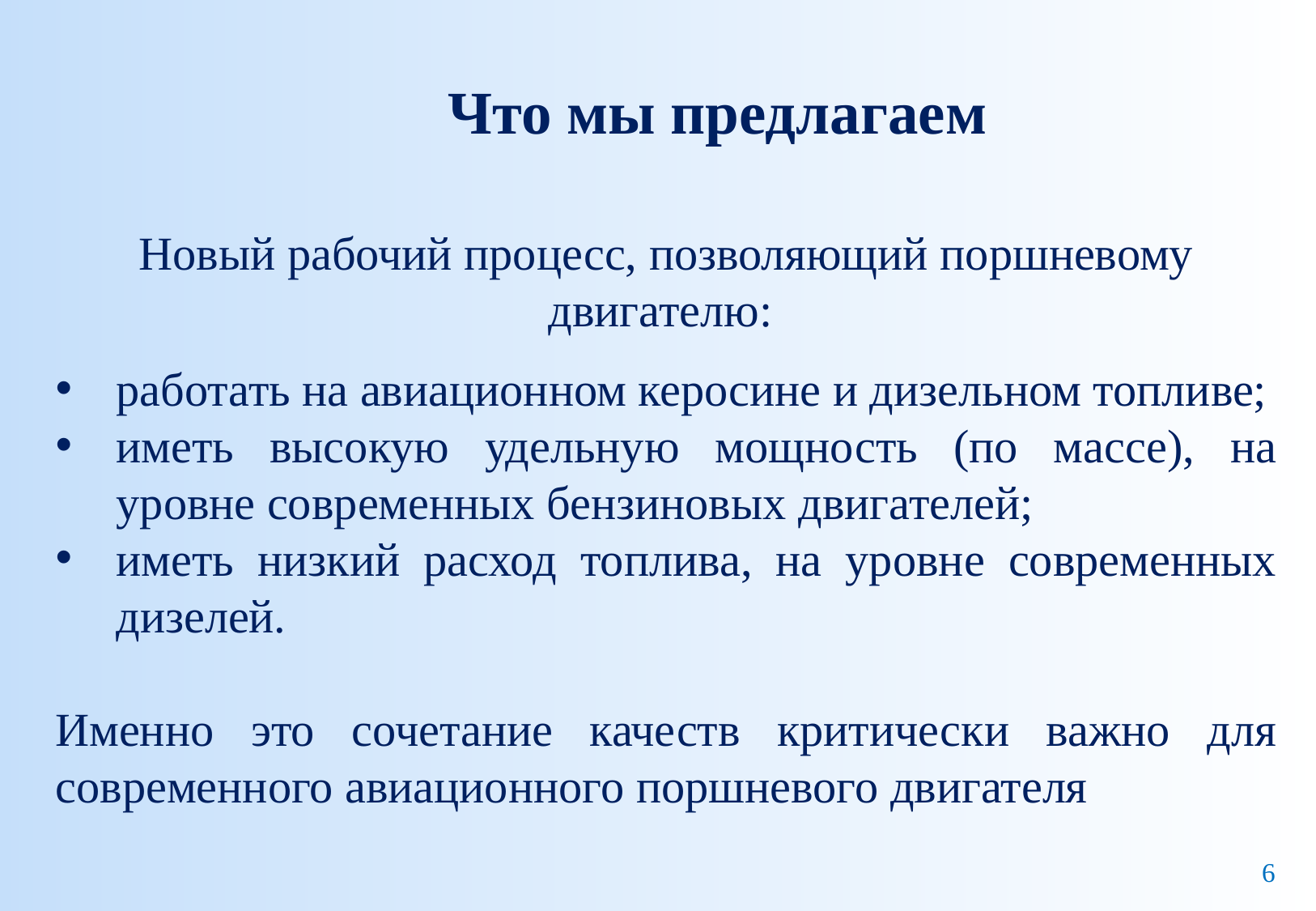

Что мы предлагаем
Новый рабочий процесс, позволяющий поршневому двигателю:

работать на авиационном керосине и дизельном топливе;
иметь высокую удельную мощность (по массе), на уровне современных бензиновых двигателей;
иметь низкий расход топлива, на уровне современных дизелей.

Именно это сочетание качеств критически важно для современного авиационного поршневого двигателя
6